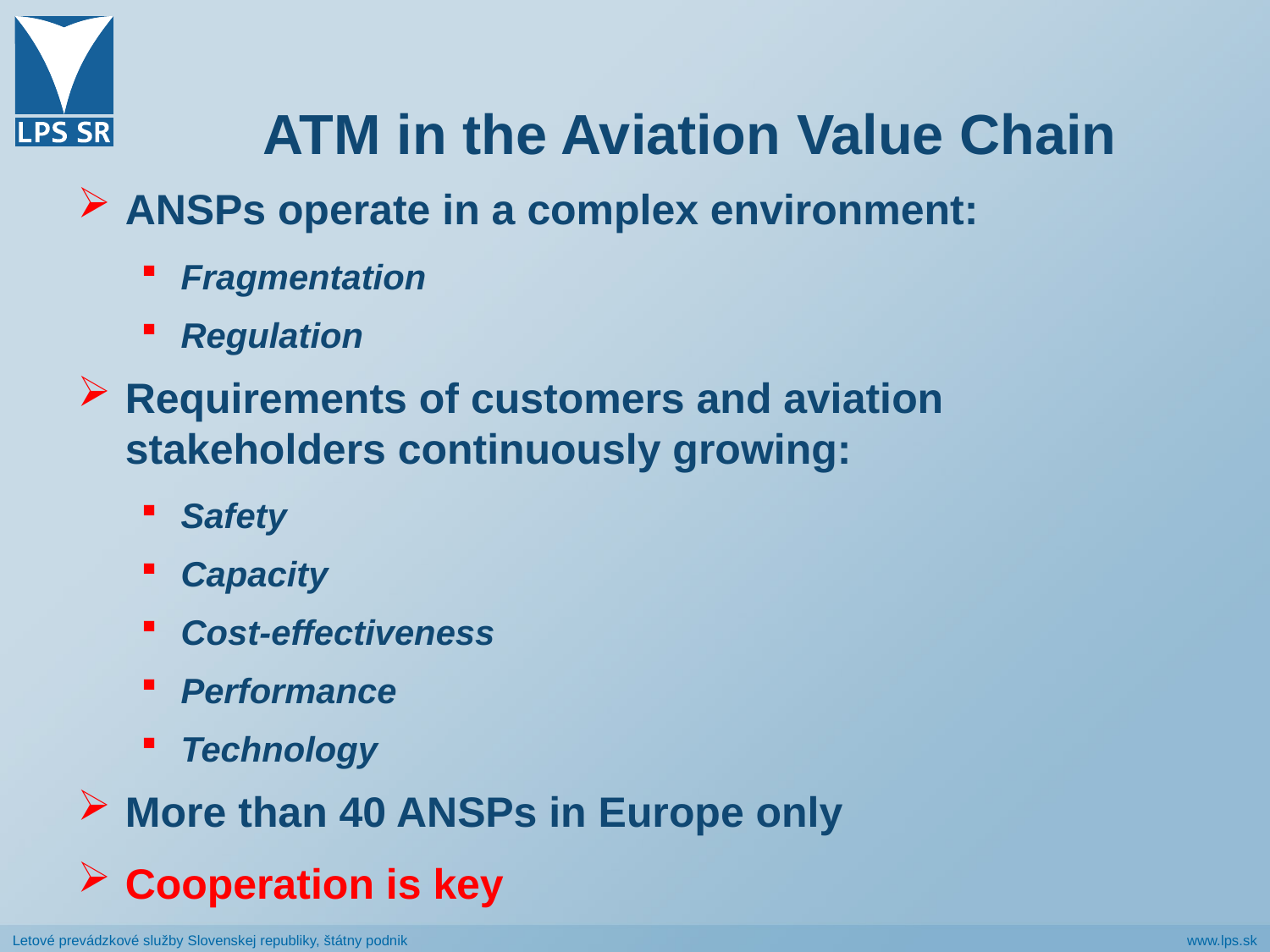

# ATM in the Aviation Value Chain
ANSPs operate in a complex environment:
Fragmentation
Regulation
Requirements of customers and aviation stakeholders continuously growing:
Safety
Capacity
Cost-effectiveness
Performance
Technology
More than 40 ANSPs in Europe only
Cooperation is key